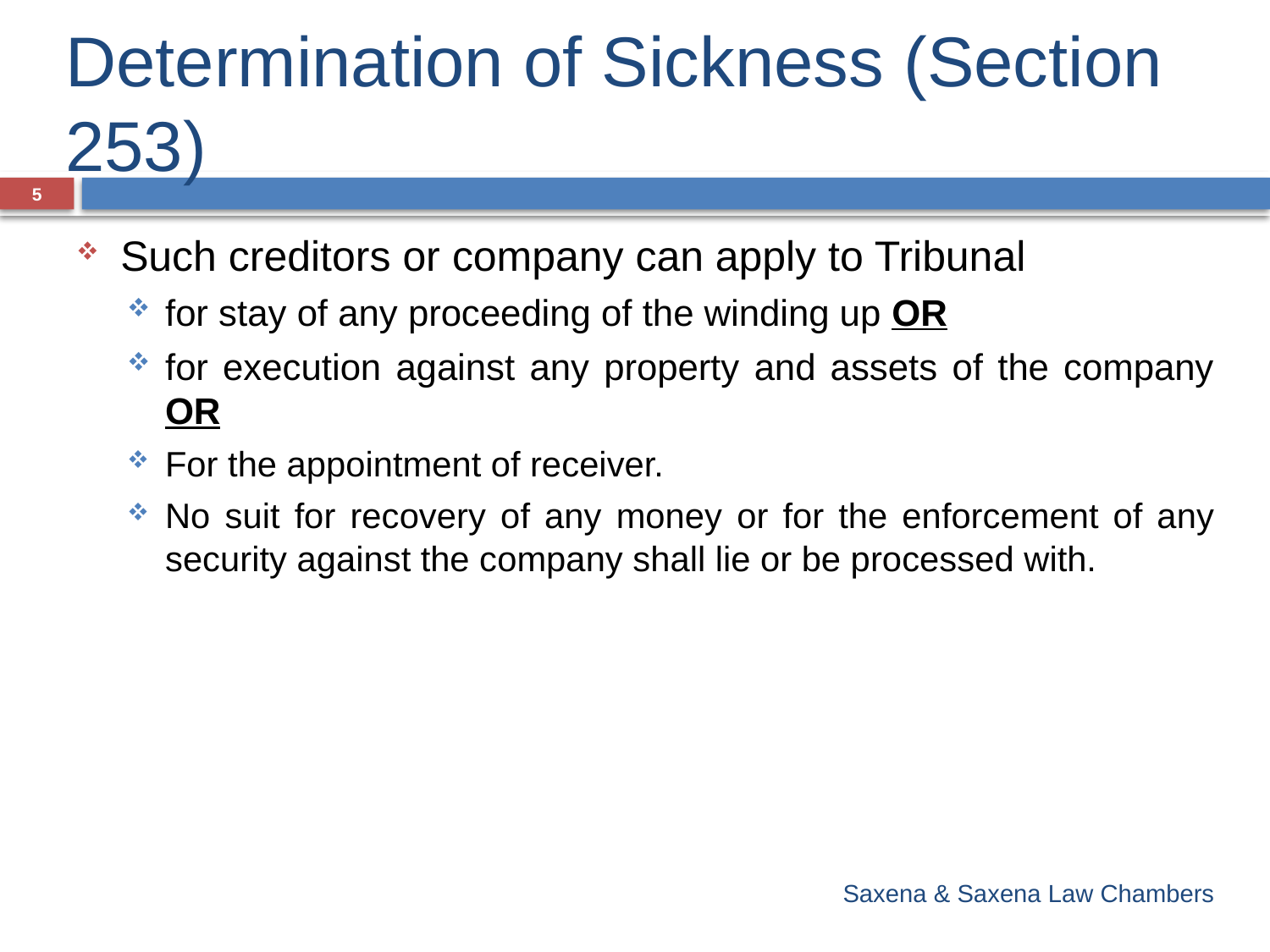

# Determination of Sickness (Section 253)
5
Such creditors or company can apply to Tribunal
for stay of any proceeding of the winding up OR
for execution against any property and assets of the company OR
For the appointment of receiver.
No suit for recovery of any money or for the enforcement of any security against the company shall lie or be processed with.

Saxena & Saxena Law Chambers